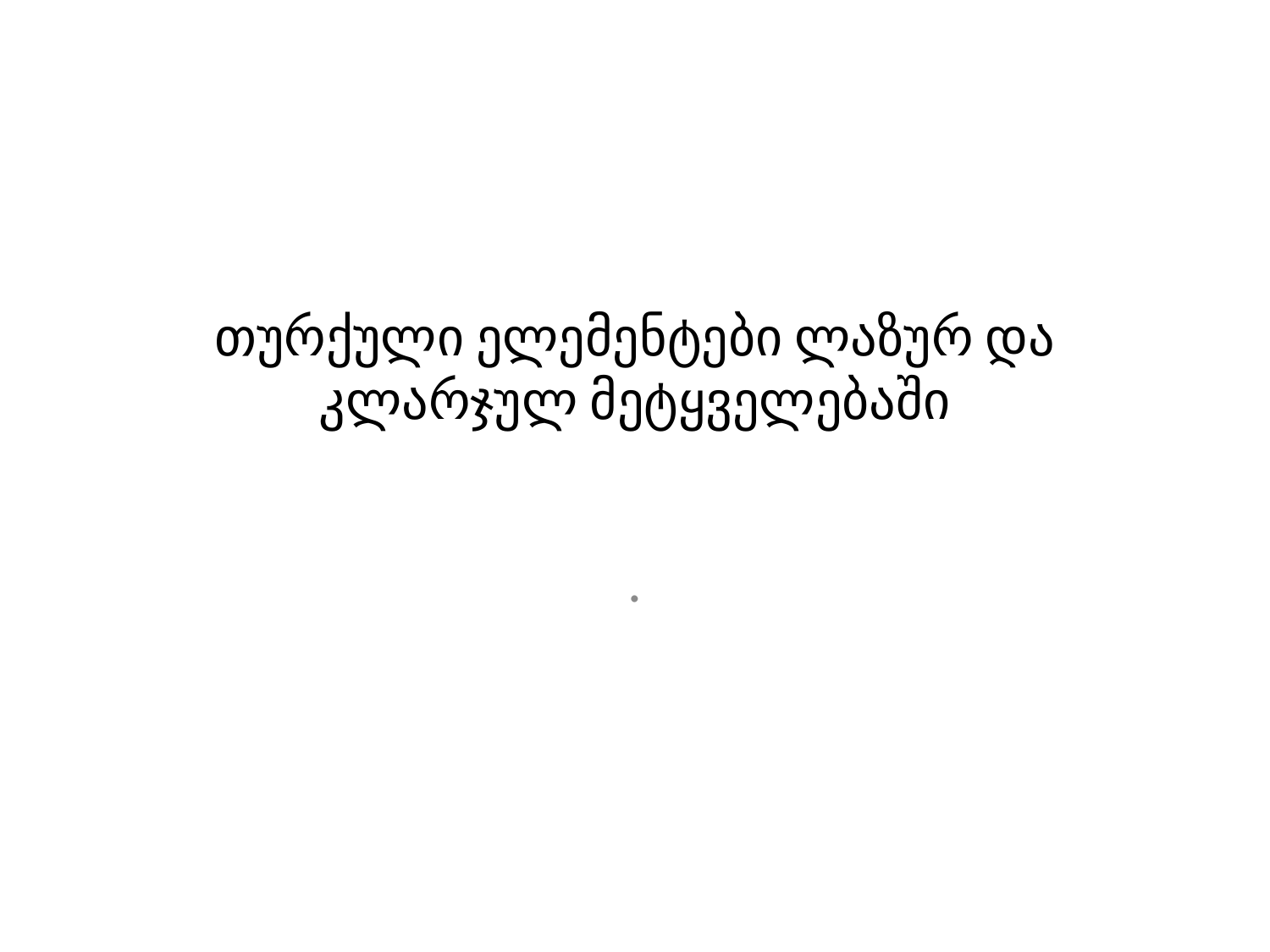

# თურქული ელემენტები ლაზურ და კლარჯულ მეტყველებაში
.